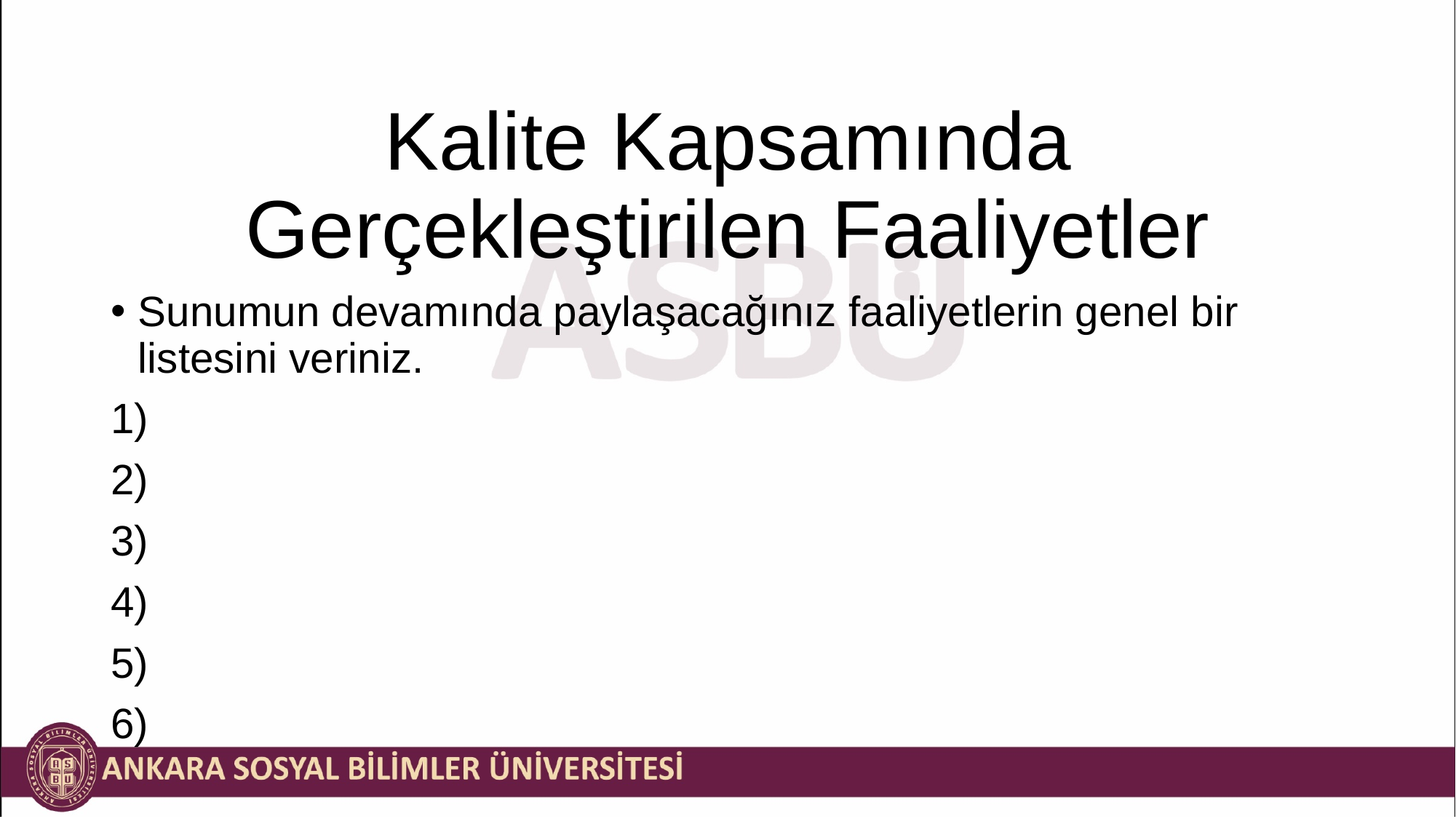

Kalite Kapsamında Gerçekleştirilen Faaliyetler
Sunumun devamında paylaşacağınız faaliyetlerin genel bir listesini veriniz.
1)
2)
3)
4)
5)
6)

8